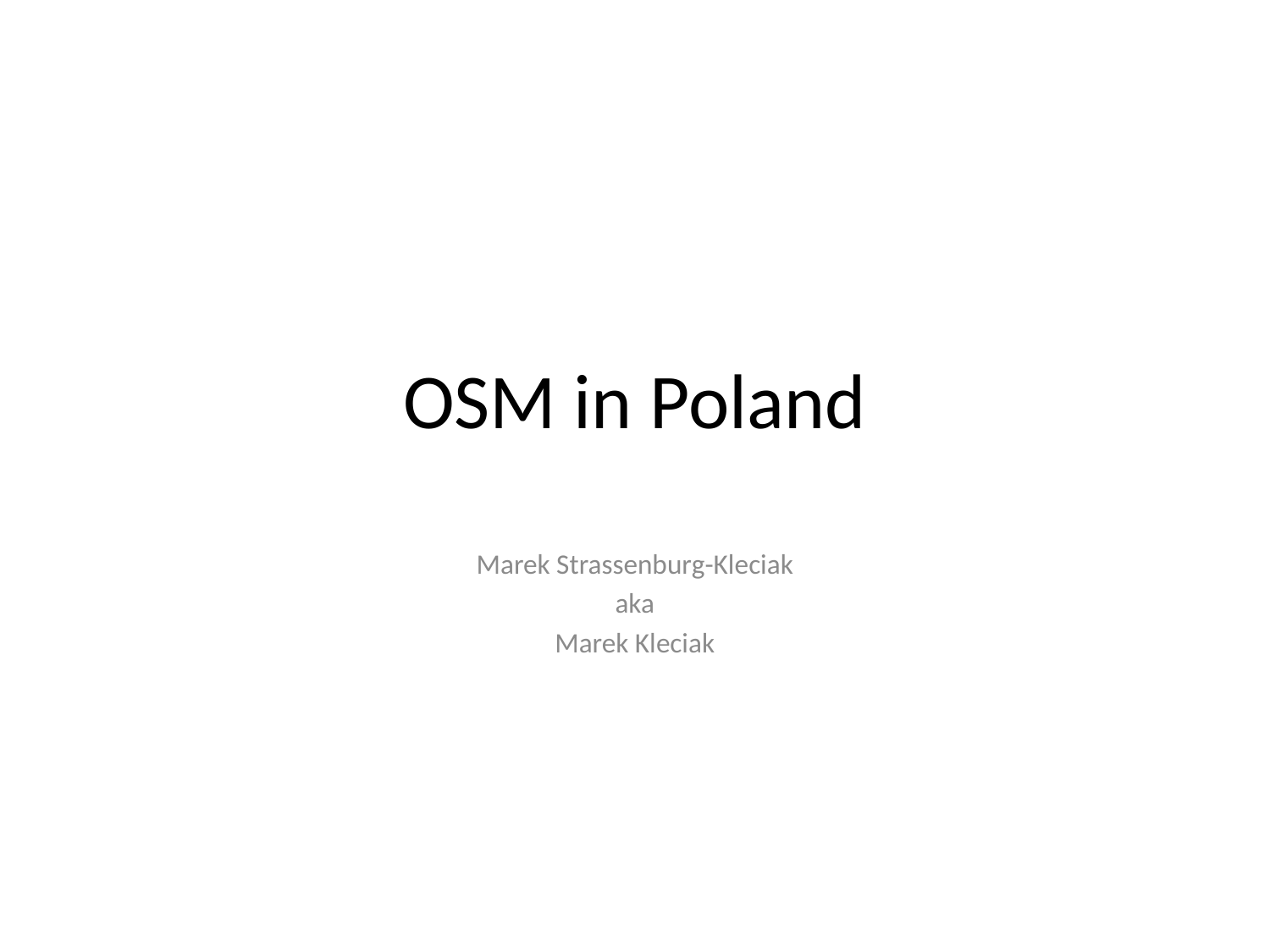

# OSM in Poland
Marek Strassenburg-Kleciak
aka
Marek Kleciak